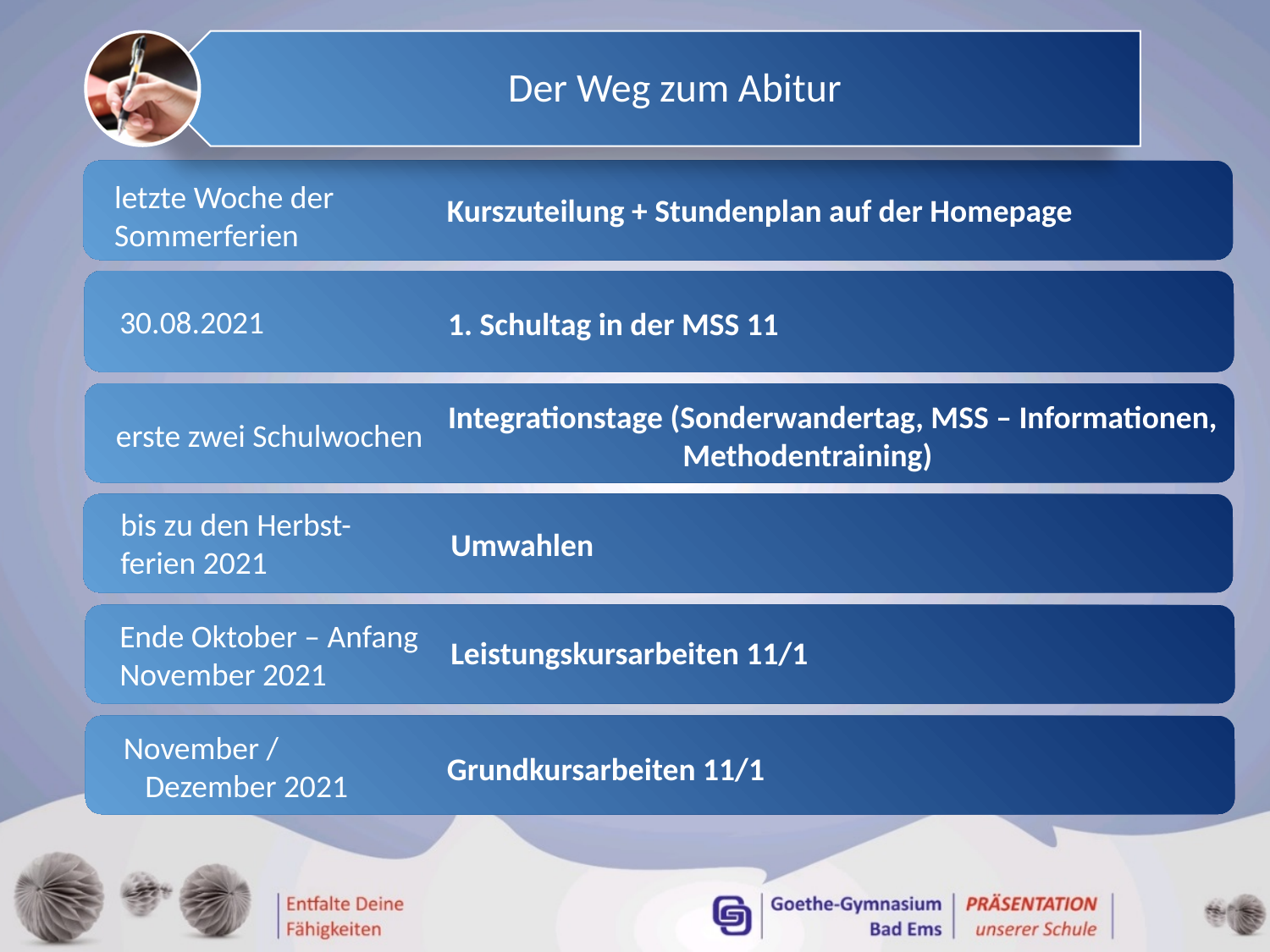

Der Weg zum Abitur

letzte Woche der
Sommerferien
Kurszuteilung + Stundenplan auf der Homepage

30.08.2021
1. Schultag in der MSS 11

Integrationstage (Sonderwandertag, MSS – Informationen, 	               Methodentraining)
erste zwei Schulwochen

bis zu den Herbst-
ferien 2021
Umwahlen

Ende Oktober – Anfang
November 2021
Leistungskursarbeiten 11/1

November /
   Dezember 2021
Grundkursarbeiten 11/1